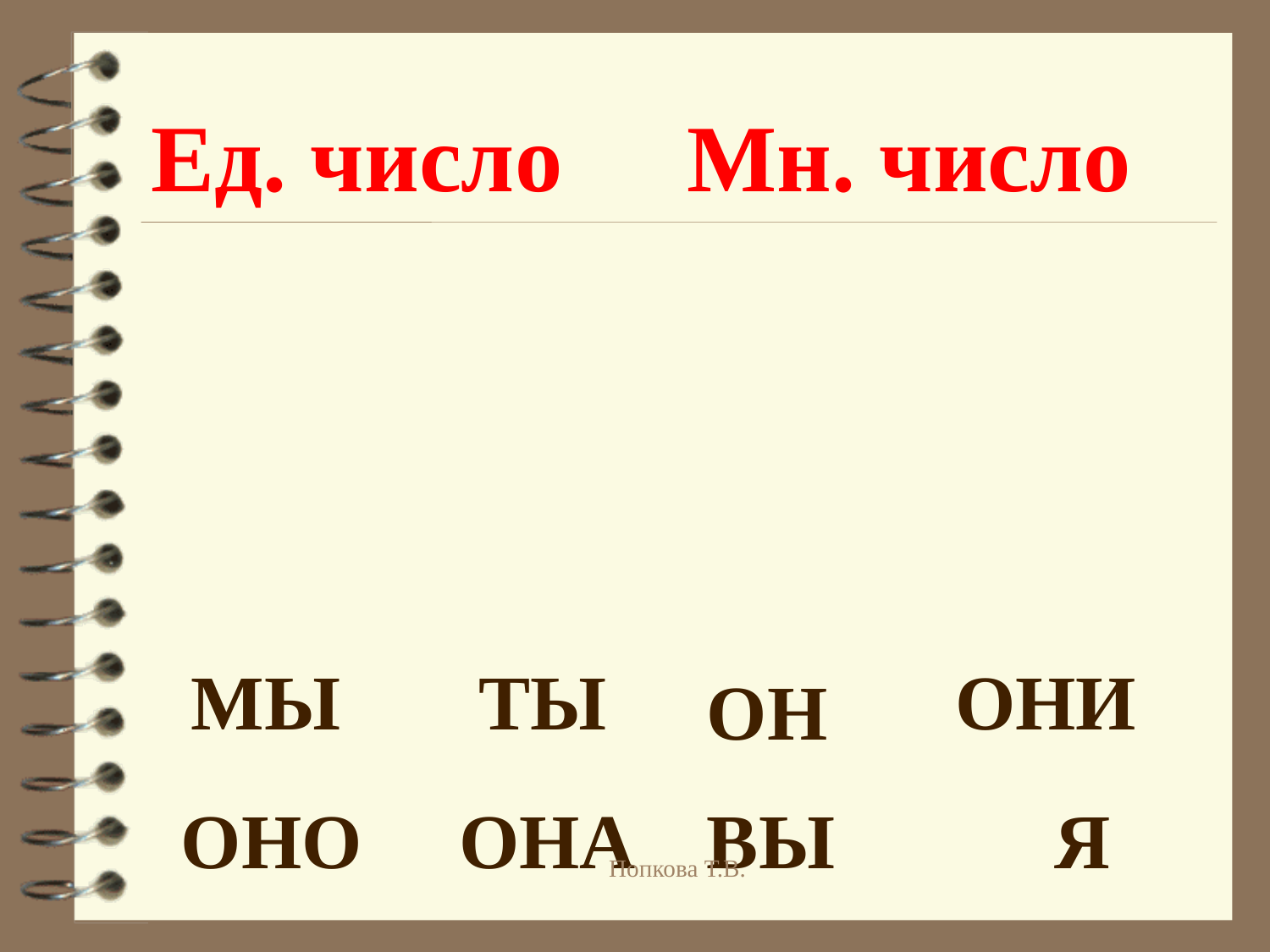

Ед. число
Мн. число

МЫ
ТЫ
ОНИ
ОН
ОНО
ОНА
ВЫ
# Я
Попкова Т.В.